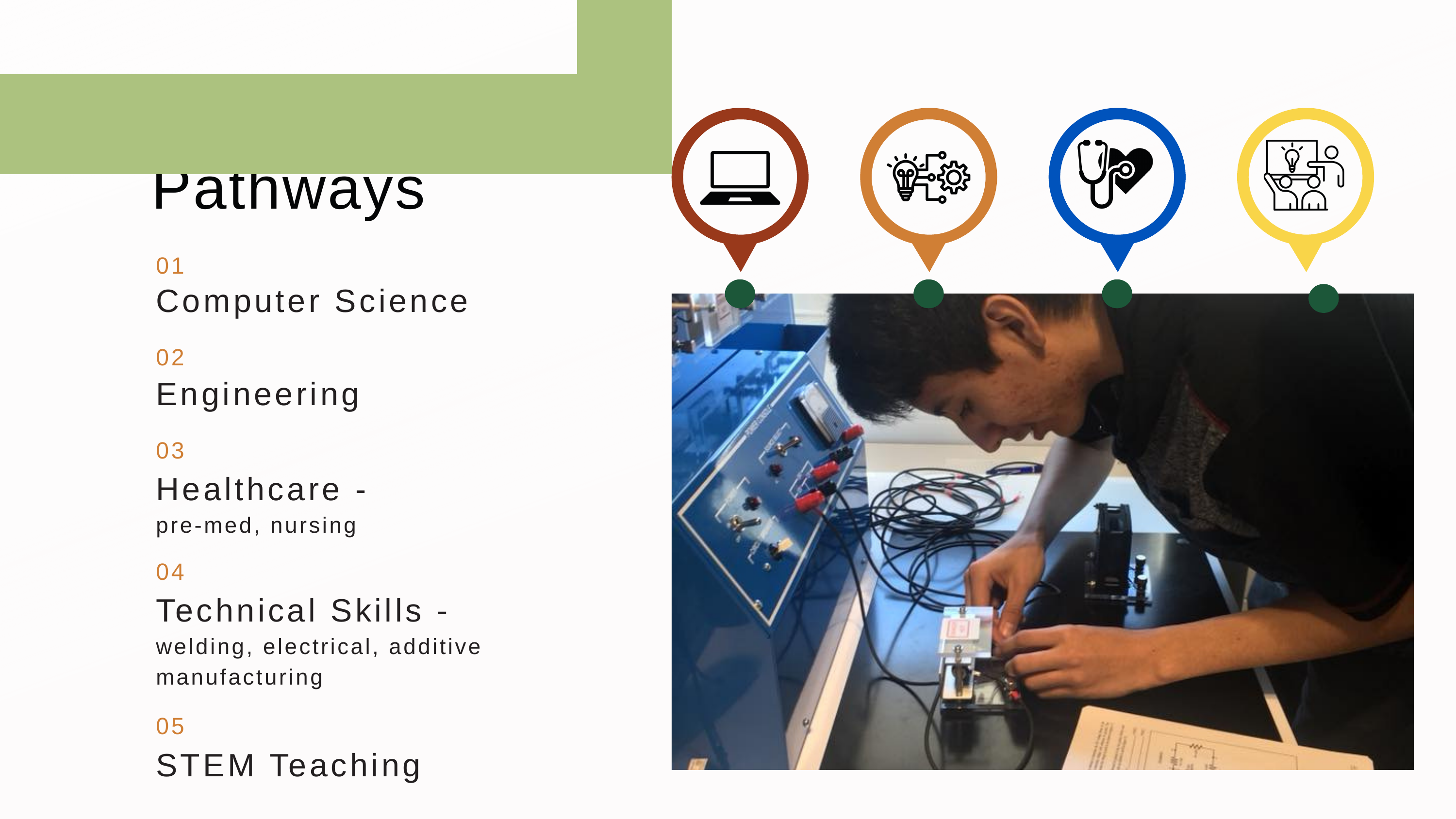

Career Pathways

01
Computer Science

02
Engineering
03
Healthcare -
pre-med, nursing
04
Technical Skills -
welding, electrical, additive manufacturing

05
STEM Teaching